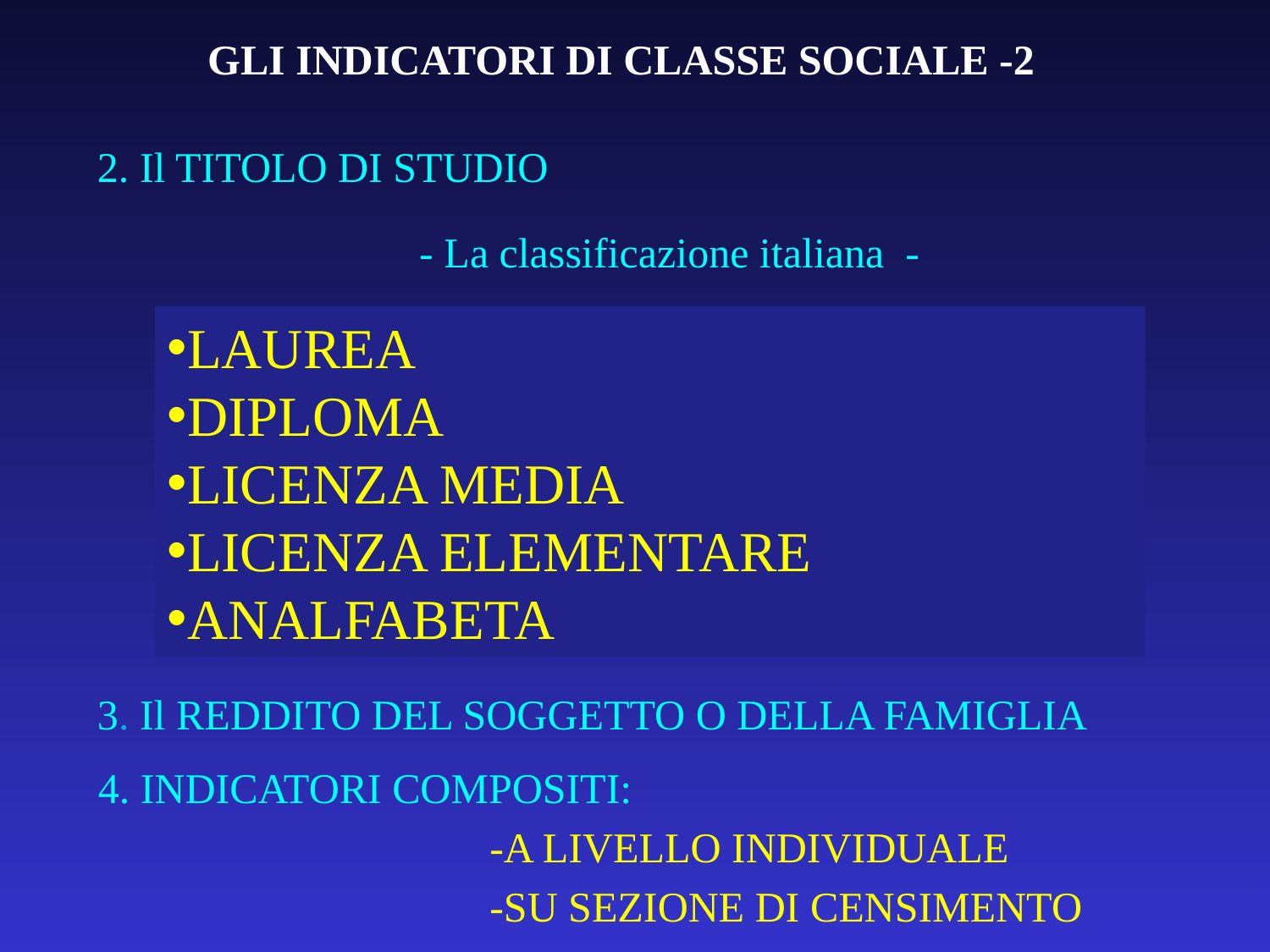

# GLI INDICATORI DI CLASSE SOCIALE -2
2. Il TITOLO DI STUDIO
- La classificazione italiana  -
LAUREA
DIPLOMA
LICENZA MEDIA
LICENZA ELEMENTARE
ANALFABETA
3. Il REDDITO DEL SOGGETTO O DELLA FAMIGLIA
 4. INDICATORI COMPOSITI:
                                      -A LIVELLO INDIVIDUALE
                                      -SU SEZIONE DI CENSIMENTO